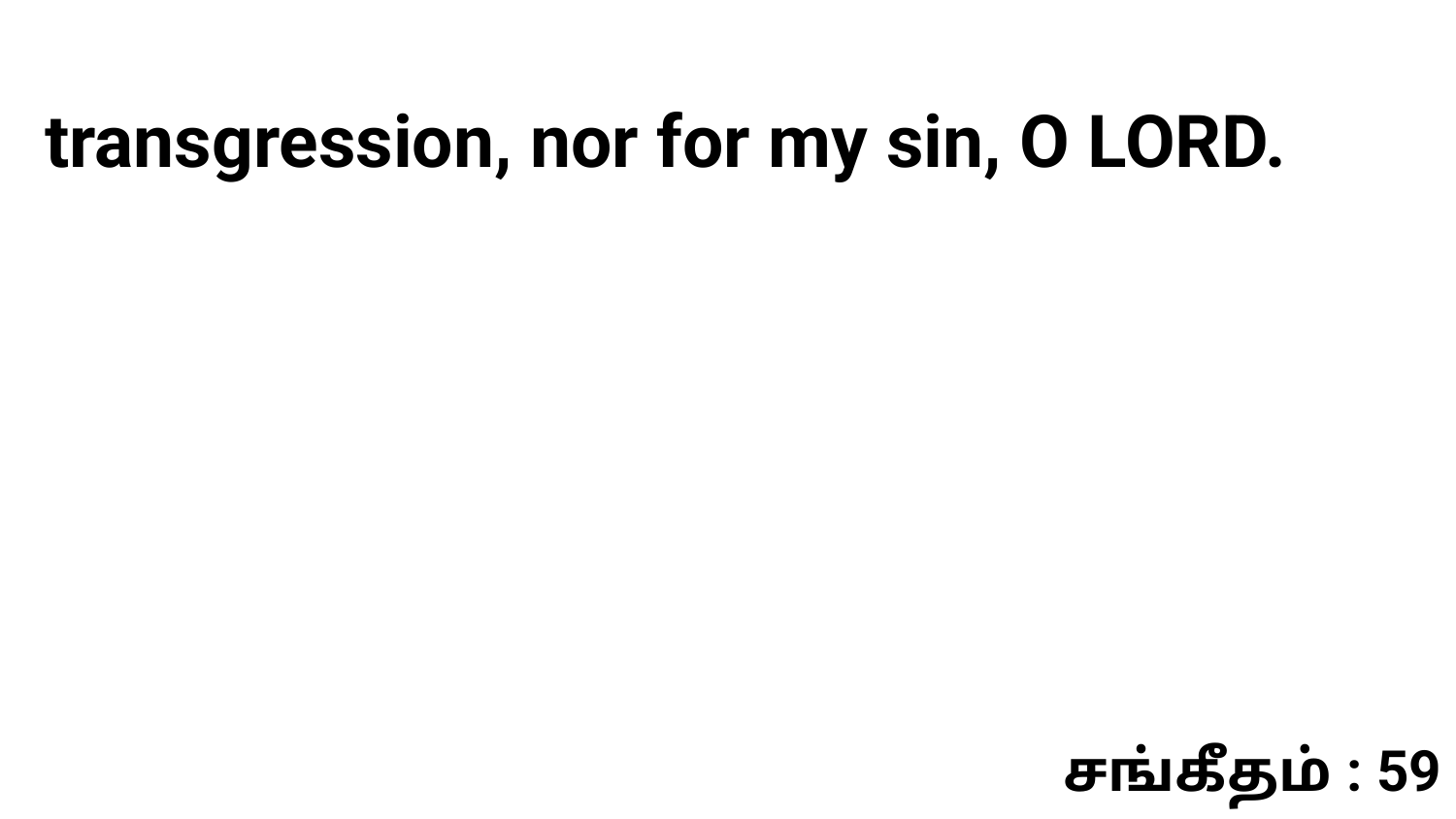

transgression, nor for my sin, O LORD.
சங்கீதம் : 59